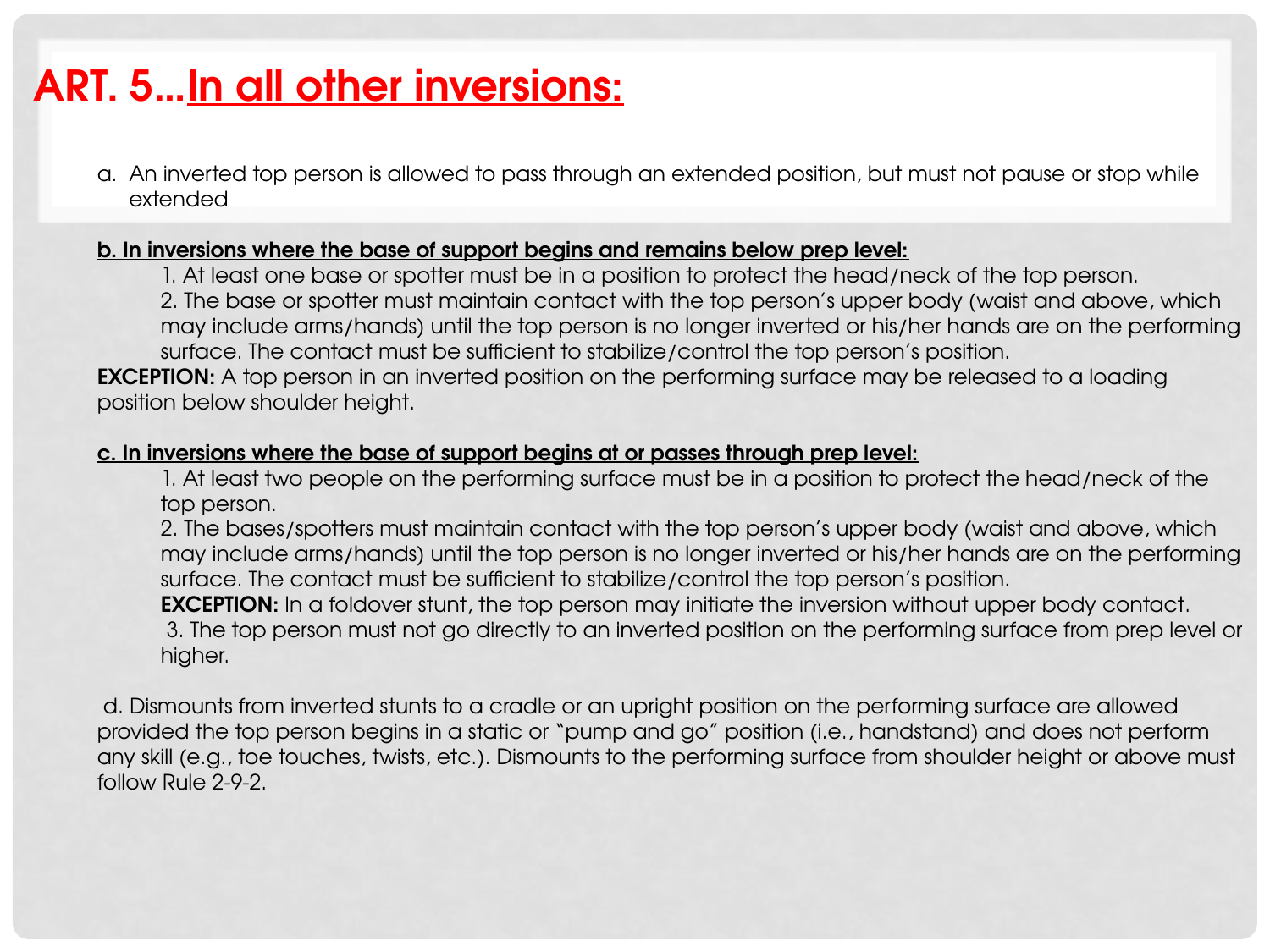

ART. 5…In all other inversions:

An inverted top person is allowed to pass through an extended position, but must not pause or stop while extended

b. In inversions where the base of support begins and remains below prep level:
1. At least one base or spotter must be in a position to protect the head/neck of the top person.
2. The base or spotter must maintain contact with the top person’s upper body (waist and above, which may include arms/hands) until the top person is no longer inverted or his/her hands are on the performing surface. The contact must be sufficient to stabilize/control the top person’s position.
EXCEPTION: A top person in an inverted position on the performing surface may be released to a loading position below shoulder height.

c. In inversions where the base of support begins at or passes through prep level:
1. At least two people on the performing surface must be in a position to protect the head/neck of the top person.
2. The bases/spotters must maintain contact with the top person’s upper body (waist and above, which may include arms/hands) until the top person is no longer inverted or his/her hands are on the performing surface. The contact must be sufficient to stabilize/control the top person’s position.
EXCEPTION: In a foldover stunt, the top person may initiate the inversion without upper body contact.
 3. The top person must not go directly to an inverted position on the performing surface from prep level or higher.

 d. Dismounts from inverted stunts to a cradle or an upright position on the performing surface are allowed provided the top person begins in a static or “pump and go” position (i.e., handstand) and does not perform any skill (e.g., toe touches, twists, etc.). Dismounts to the performing surface from shoulder height or above must follow Rule 2-9-2.